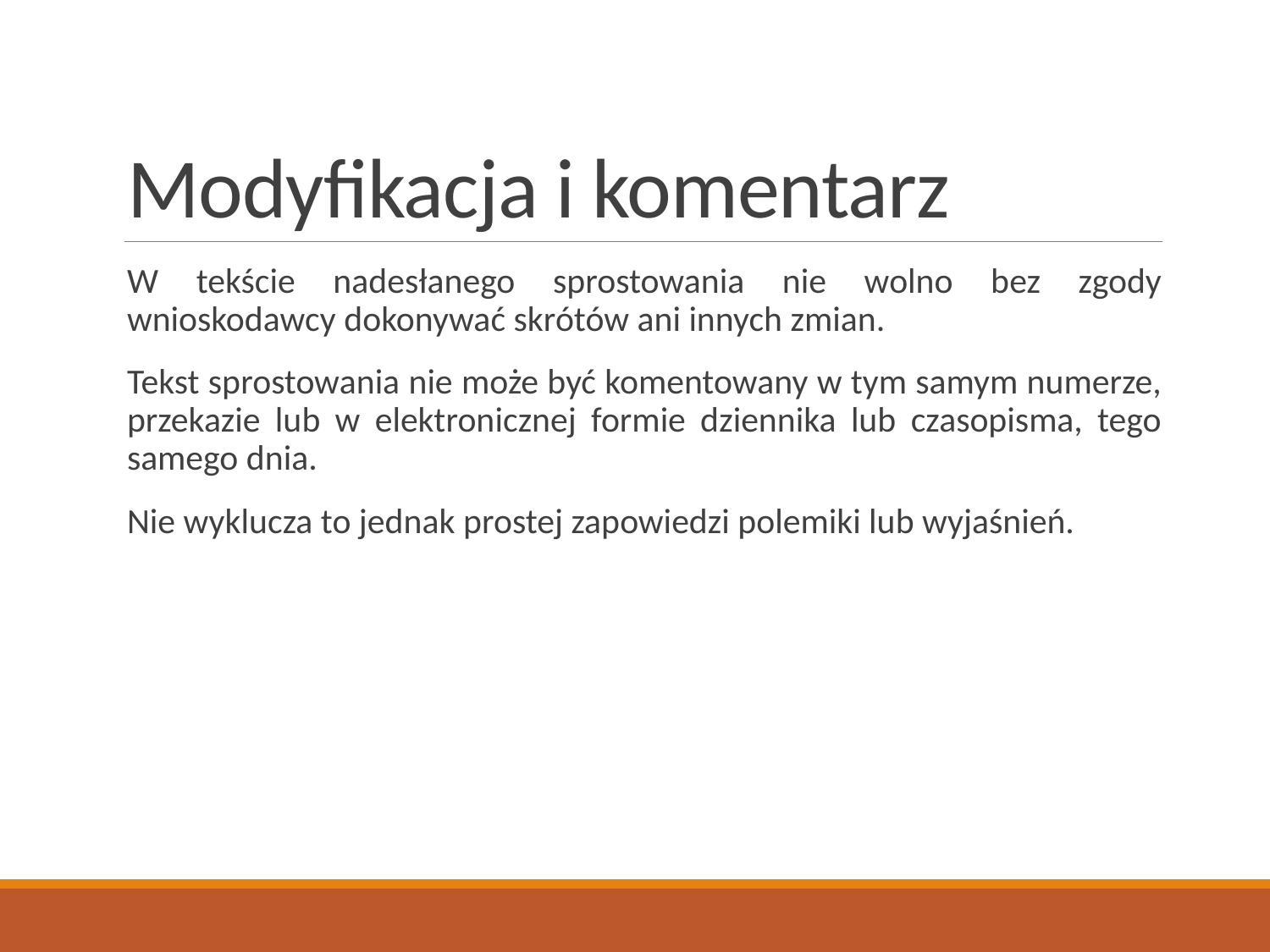

# Modyfikacja i komentarz
W tekście nadesłanego sprostowania nie wolno bez zgody wnioskodawcy dokonywać skrótów ani innych zmian.
Tekst sprostowania nie może być komentowany w tym samym numerze, przekazie lub w elektronicznej formie dziennika lub czasopisma, tego samego dnia.
Nie wyklucza to jednak prostej zapowiedzi polemiki lub wyjaśnień.